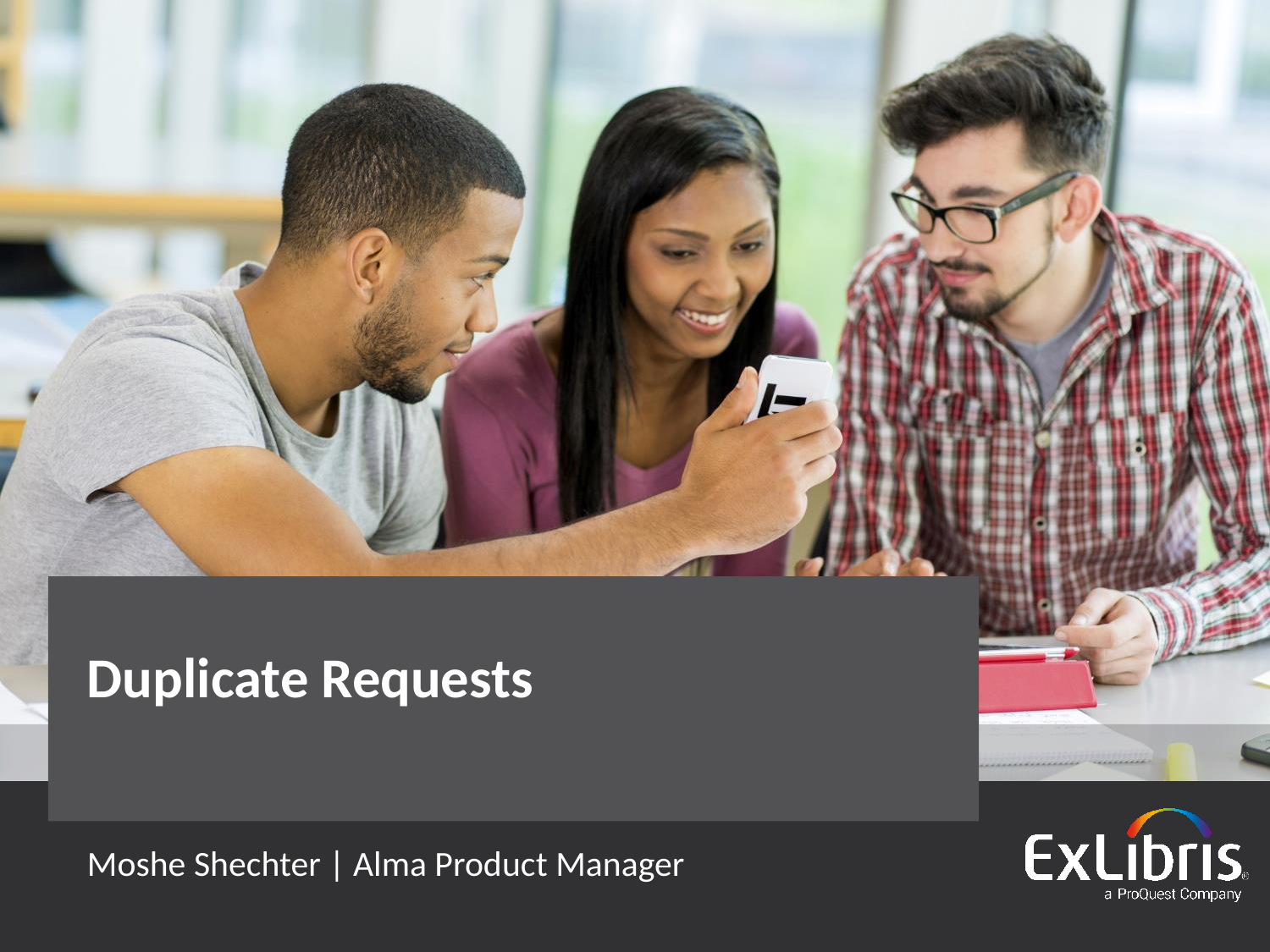

# Duplicate Requests

Moshe Shechter | Alma Product Manager